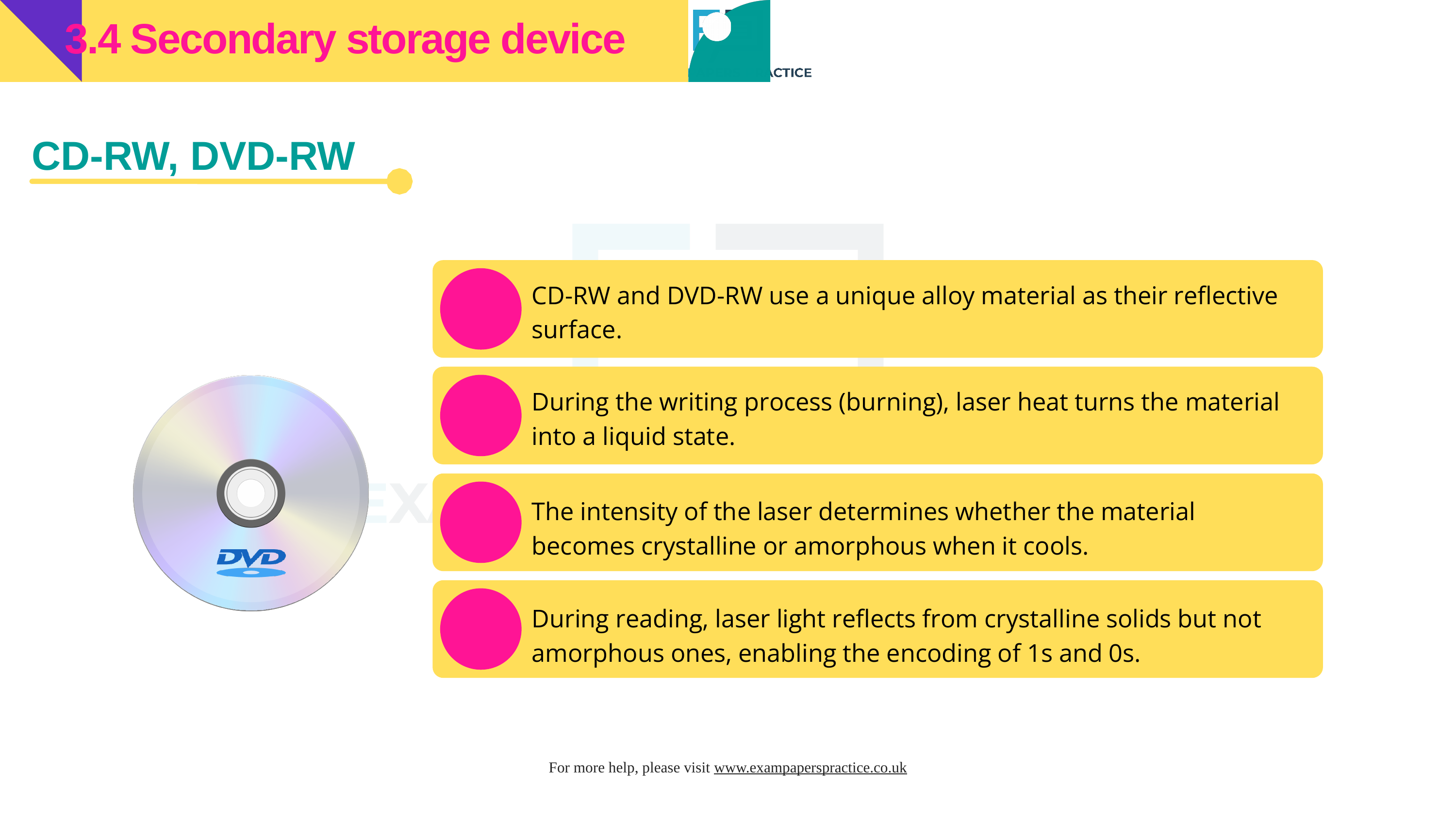

3.4 Secondary storage device
CD-RW, DVD-RW

CD-RW and DVD-RW use a unique alloy material as their reflective surface.

During the writing process (burning), laser heat turns the material into a liquid state.

The intensity of the laser determines whether the material becomes crystalline or amorphous when it cools.

During reading, laser light reflects from crystalline solids but not amorphous ones, enabling the encoding of 1s and 0s.